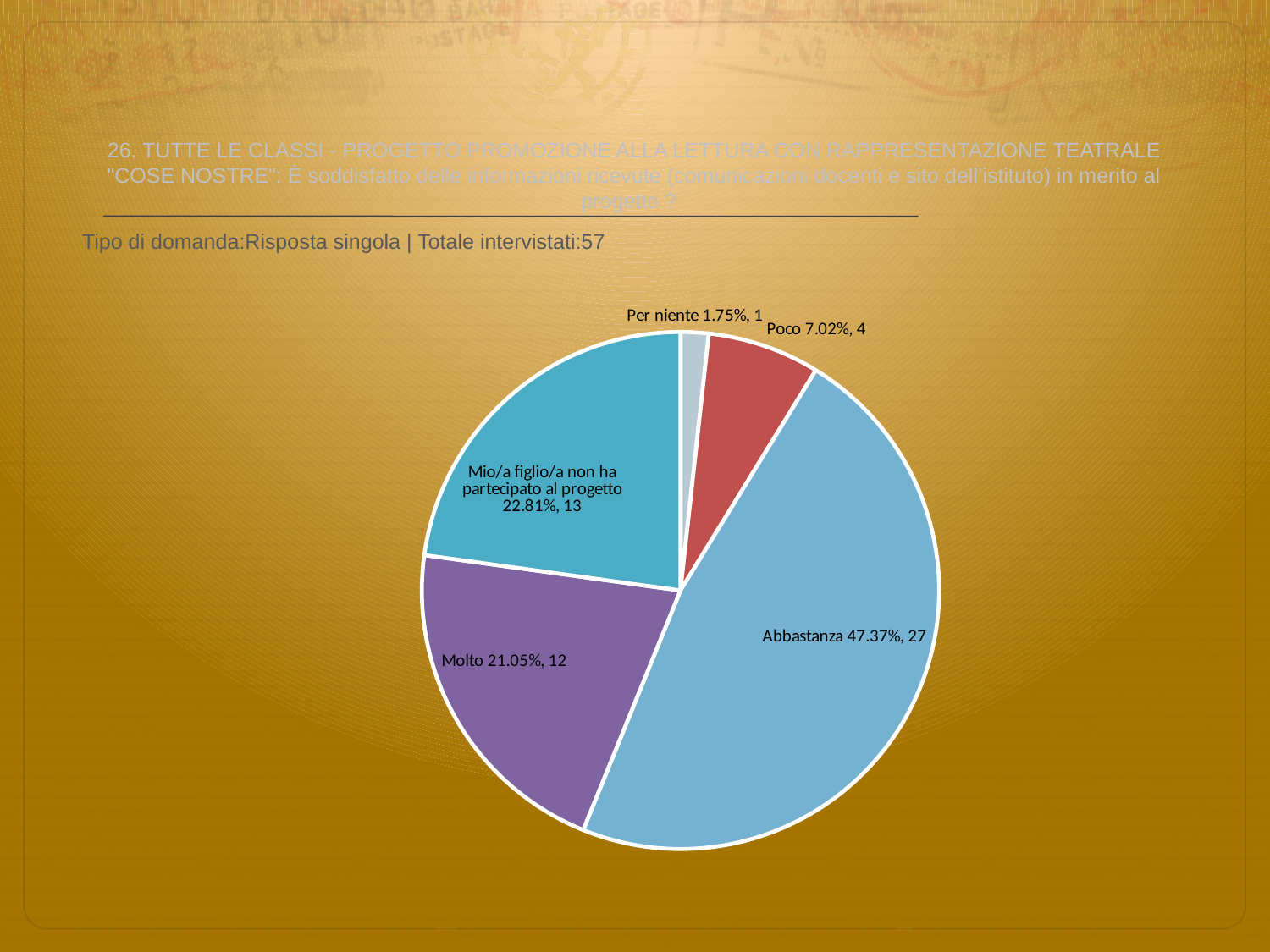

# 26. TUTTE LE CLASSI - PROGETTO PROMOZIONE ALLA LETTURA CON RAPPRESENTAZIONE TEATRALE "COSE NOSTRE": È soddisfatto delle informazioni ricevute (comunicazioni docenti e sito dell’istituto) in merito al progetto ?
 Tipo di domanda:Risposta singola | Totale intervistati:57

### Chart

| Category | Total |
|---|---|
| Per niente | 0.0175 |
| Poco | 0.070199996 |
| Abbastanza | 0.4737 |
| Molto | 0.21049999 |
| Mio/a figlio/a non ha partecipato al progetto | 0.2281 |